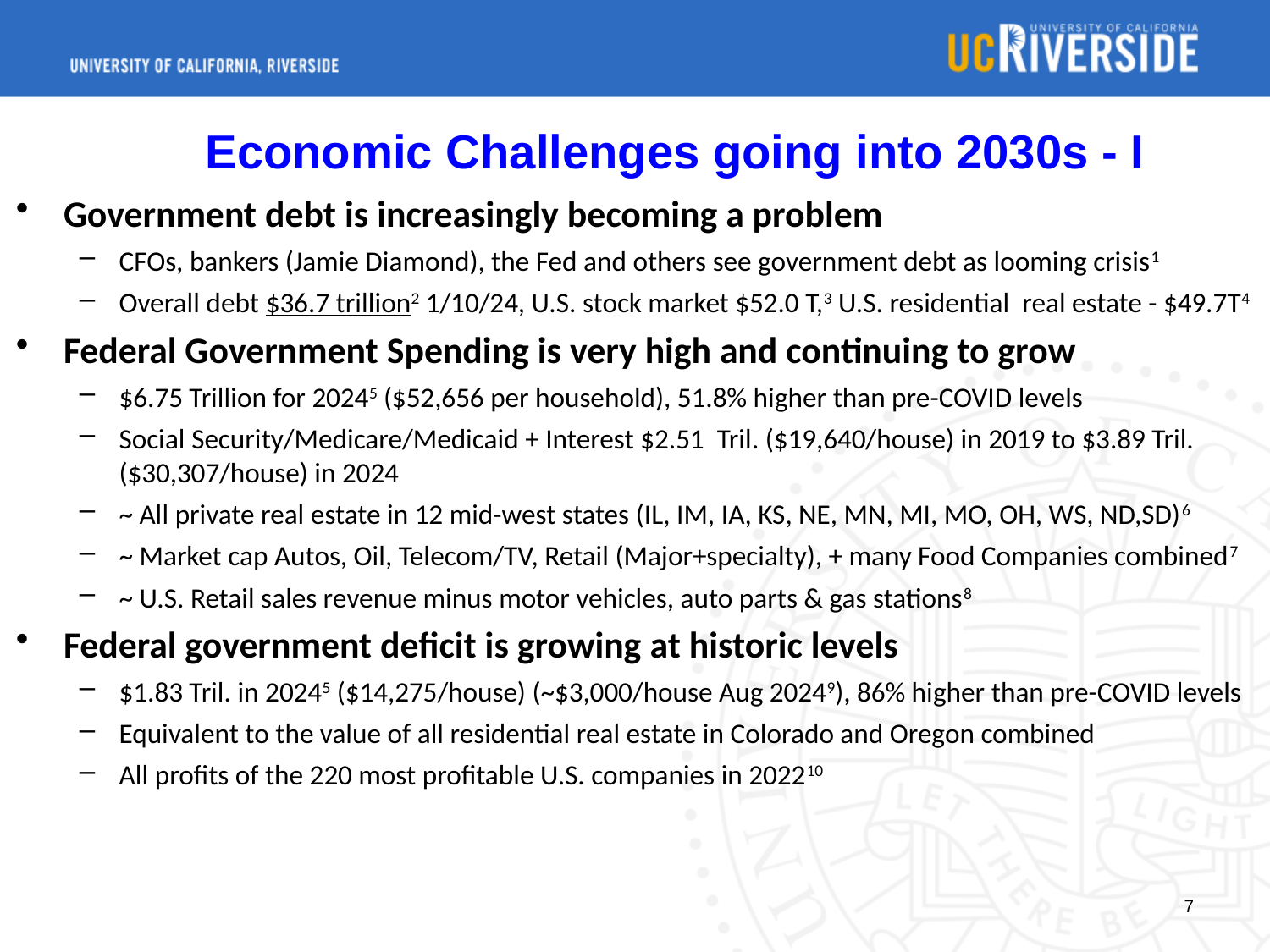

# Economic Challenges going into 2030s - I
Government debt is increasingly becoming a problem
CFOs, bankers (Jamie Diamond), the Fed and others see government debt as looming crisis1
Overall debt $36.7 trillion2 1/10/24, U.S. stock market $52.0 T,3 U.S. residential  real estate - $49.7T4
Federal Government Spending is very high and continuing to grow
$6.75 Trillion for 20245 ($52,656 per household), 51.8% higher than pre-COVID levels
Social Security/Medicare/Medicaid + Interest $2.51  Tril. ($19,640/house) in 2019 to $3.89 Tril. ($30,307/house) in 2024
~ All private real estate in 12 mid-west states (IL, IM, IA, KS, NE, MN, MI, MO, OH, WS, ND,SD)6
~ Market cap Autos, Oil, Telecom/TV, Retail (Major+specialty), + many Food Companies combined7
~ U.S. Retail sales revenue minus motor vehicles, auto parts & gas stations8
Federal government deficit is growing at historic levels
$1.83 Tril. in 20245 ($14,275/house) (~$3,000/house Aug 20249), 86% higher than pre-COVID levels
Equivalent to the value of all residential real estate in Colorado and Oregon combined
All profits of the 220 most profitable U.S. companies in 202210
7